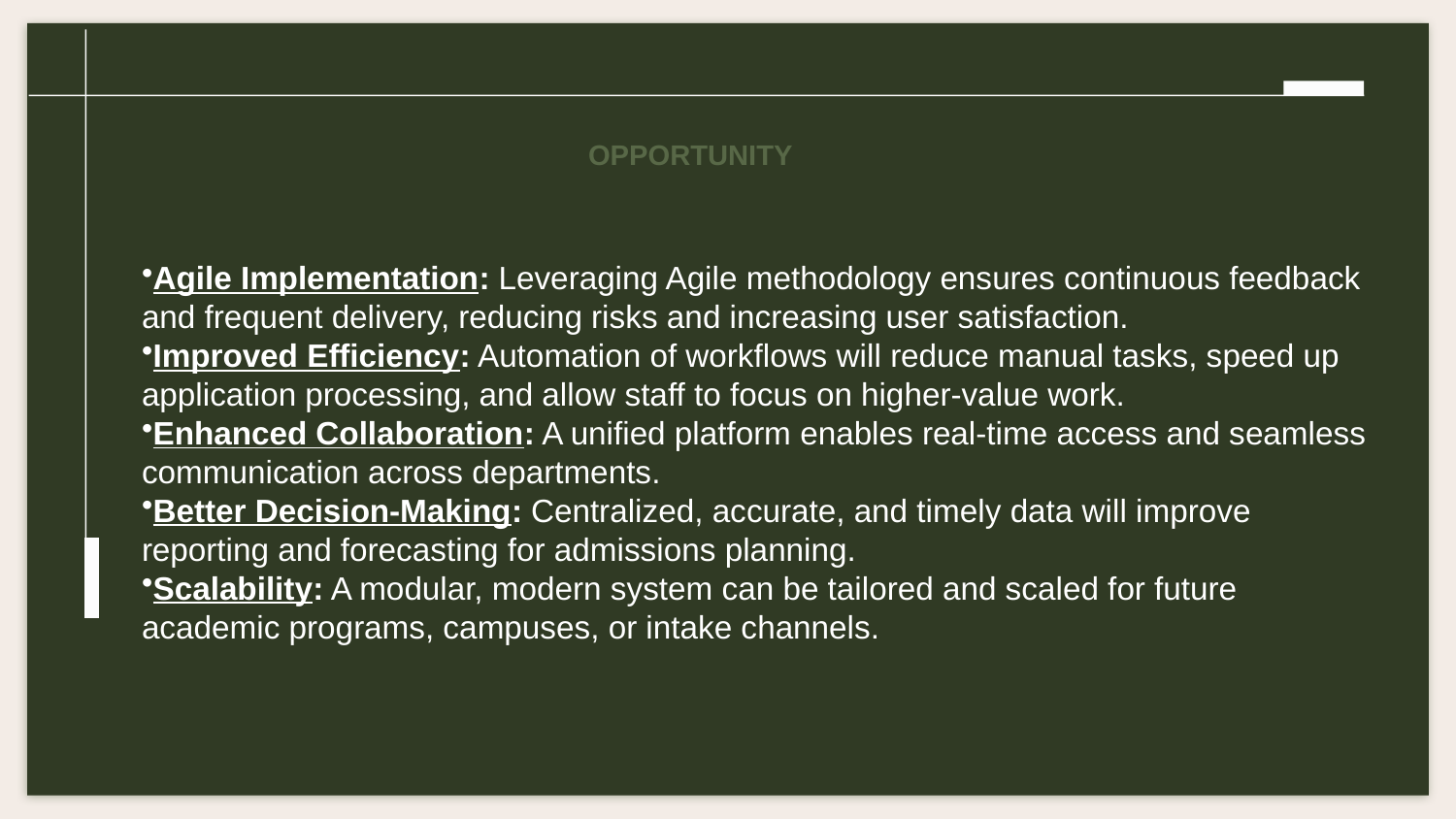

# OPPORTUNITY

Agile Implementation: Leveraging Agile methodology ensures continuous feedback and frequent delivery, reducing risks and increasing user satisfaction.
Improved Efficiency: Automation of workflows will reduce manual tasks, speed up application processing, and allow staff to focus on higher-value work.
Enhanced Collaboration: A unified platform enables real-time access and seamless communication across departments.
Better Decision-Making: Centralized, accurate, and timely data will improve reporting and forecasting for admissions planning.
Scalability: A modular, modern system can be tailored and scaled for future academic programs, campuses, or intake channels.